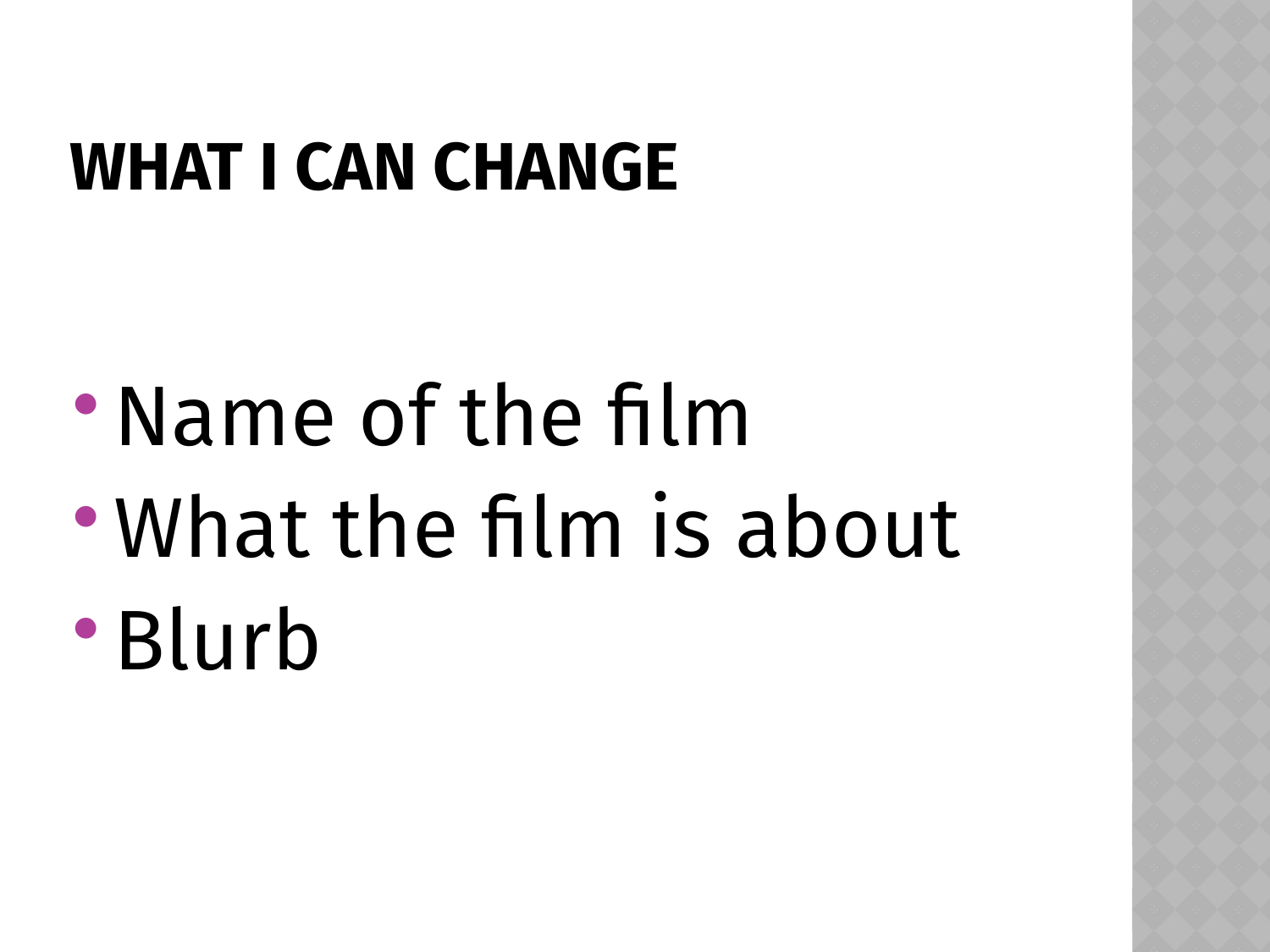

# What I can change

Name of the film
What the film is about
Blurb